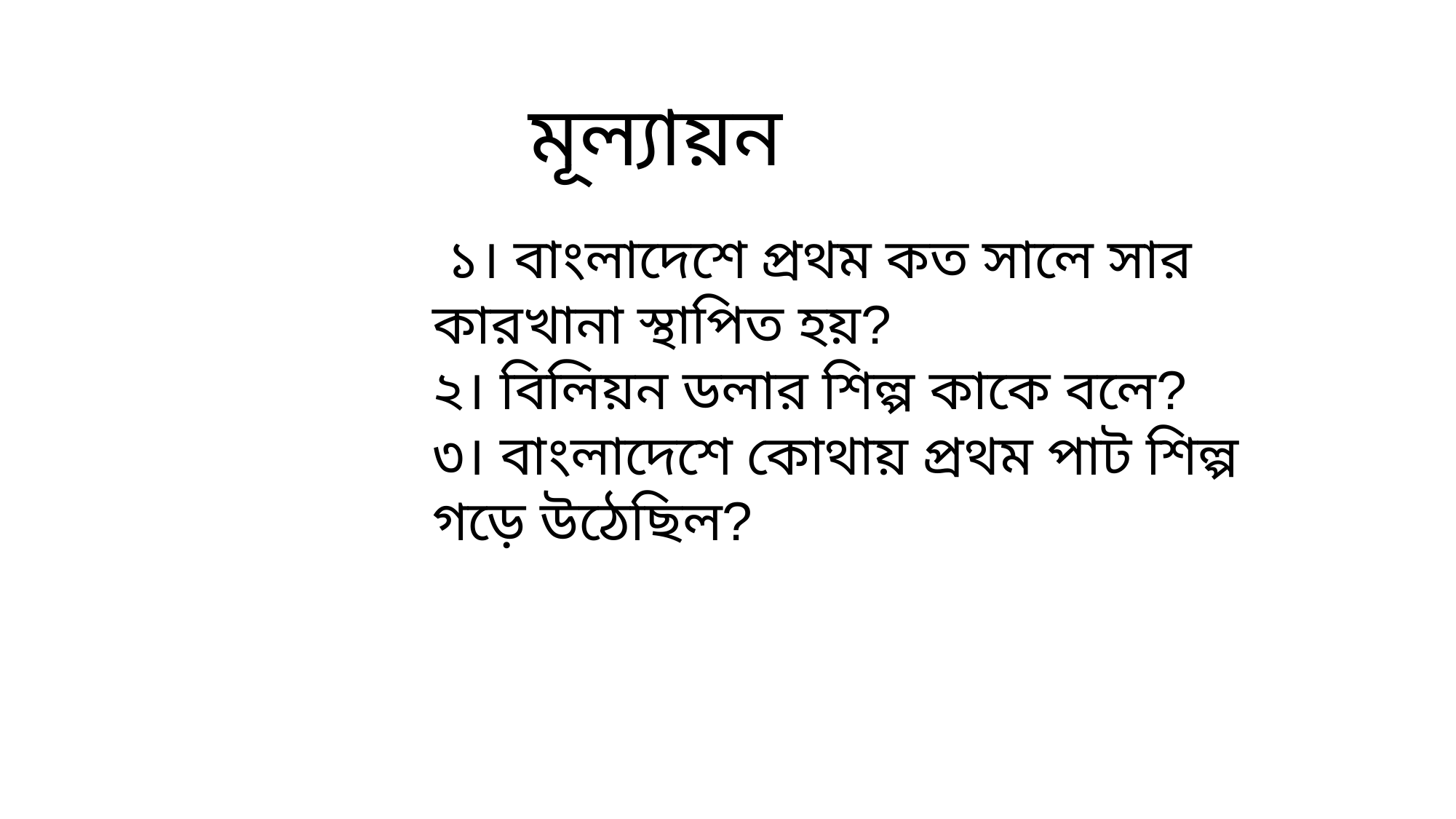

মূল্যায়ন
 ১। বাংলাদেশে প্রথম কত সালে সার কারখানা স্থাপিত হয়?
২। বিলিয়ন ডলার শিল্প কাকে বলে?
৩। বাংলাদেশে কোথায় প্রথম পাট শিল্প গড়ে উঠেছিল?